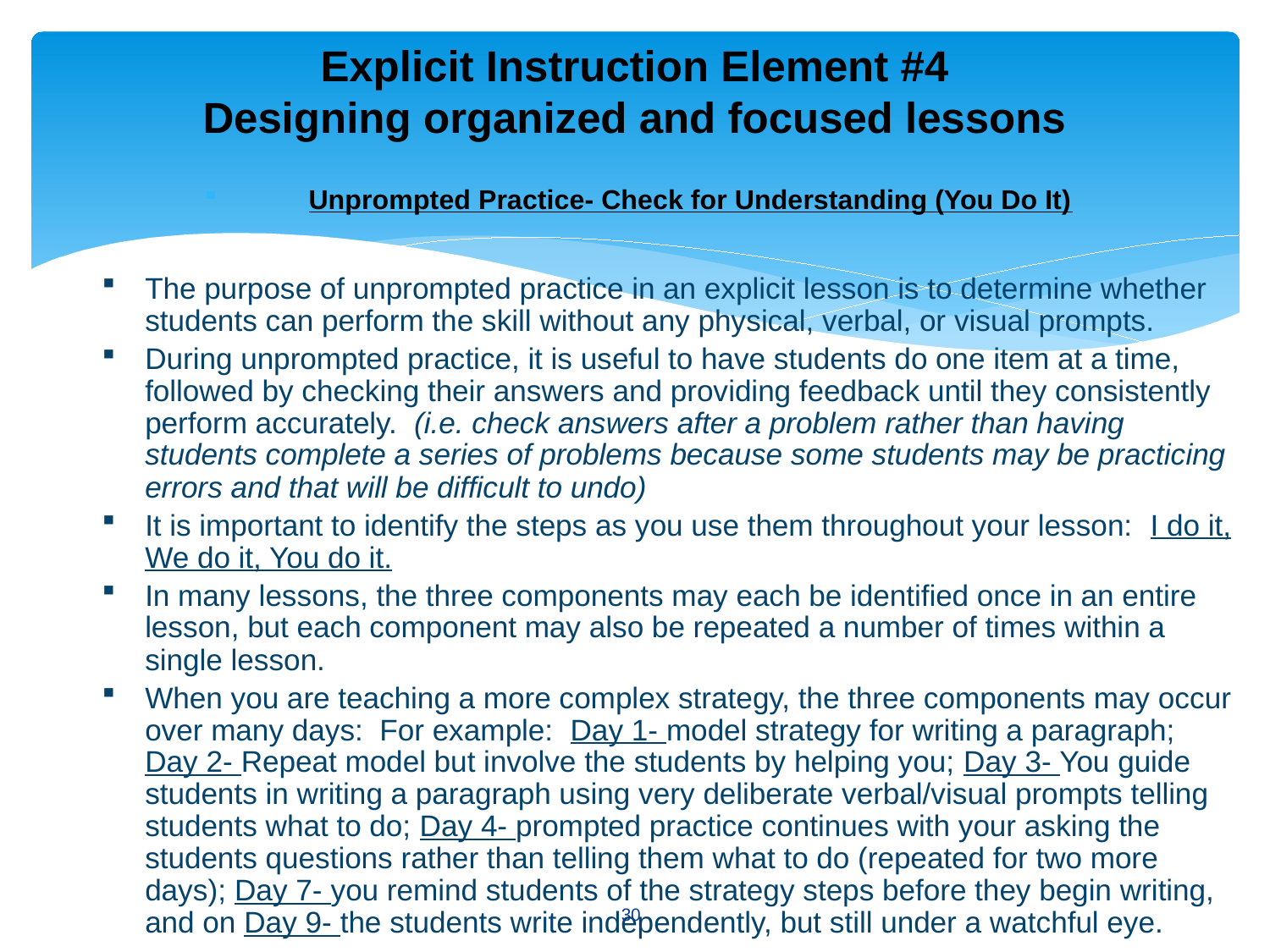

# Explicit Instruction Element #4 Designing organized and focused lessons
Unprompted Practice- Check for Understanding (You Do It)

The purpose of unprompted practice in an explicit lesson is to determine whether students can perform the skill without any physical, verbal, or visual prompts.
During unprompted practice, it is useful to have students do one item at a time, followed by checking their answers and providing feedback until they consistently perform accurately.  (i.e. check answers after a problem rather than having students complete a series of problems because some students may be practicing errors and that will be difficult to undo)
It is important to identify the steps as you use them throughout your lesson:  I do it, We do it, You do it.
In many lessons, the three components may each be identified once in an entire lesson, but each component may also be repeated a number of times within a single lesson.
When you are teaching a more complex strategy, the three components may occur over many days:  For example:  Day 1- model strategy for writing a paragraph; Day 2- Repeat model but involve the students by helping you; Day 3- You guide students in writing a paragraph using very deliberate verbal/visual prompts telling students what to do; Day 4- prompted practice continues with your asking the students questions rather than telling them what to do (repeated for two more days); Day 7- you remind students of the strategy steps before they begin writing, and on Day 9- the students write independently, but still under a watchful eye.

30